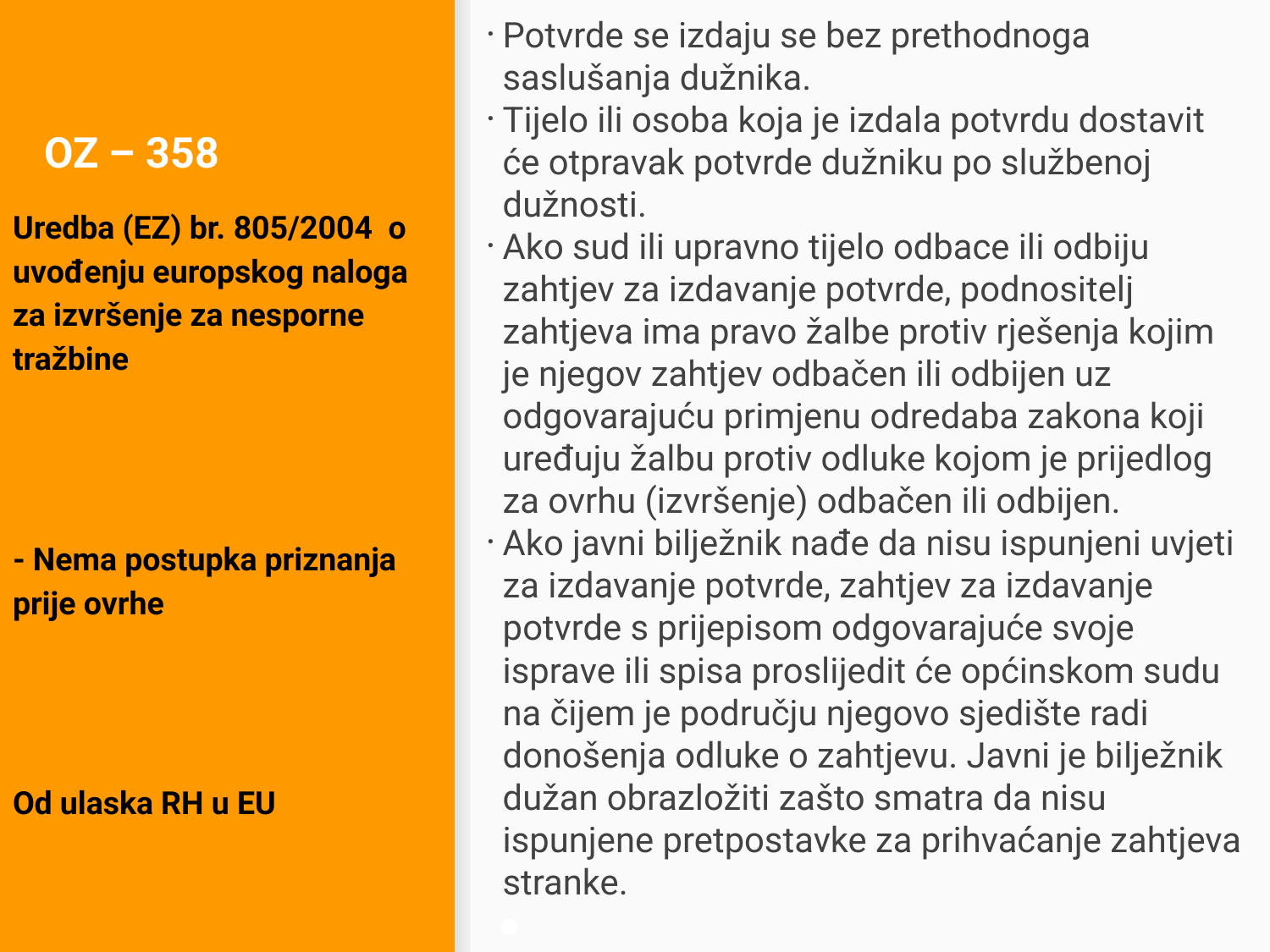

Potvrde se izdaju se bez prethodnoga saslušanja dužnika.
Tijelo ili osoba koja je izdala potvrdu dostavit će otpravak potvrde dužniku po službenoj dužnosti.
Ako sud ili upravno tijelo odbace ili odbiju zahtjev za izdavanje potvrde, podnositelj zahtjeva ima pravo žalbe protiv rješenja kojim je njegov zahtjev odbačen ili odbijen uz odgovarajuću primjenu odredaba zakona koji uređuju žalbu protiv odluke kojom je prijedlog za ovrhu (izvršenje) odbačen ili odbijen.
Ako javni bilježnik nađe da nisu ispunjeni uvjeti za izdavanje potvrde, zahtjev za izdavanje potvrde s prijepisom odgovarajuće svoje isprave ili spisa proslijedit će općinskom sudu na čijem je području njegovo sjedište radi donošenja odluke o zahtjevu. Javni je bilježnik dužan obrazložiti zašto smatra da nisu ispunjene pretpostavke za prihvaćanje zahtjeva stranke.

# OZ – 358
Uredba (EZ) br. 805/2004  o uvođenju europskog naloga za izvršenje za nesporne tražbine

- Nema postupka priznanja prije ovrhe

Od ulaska RH u EU